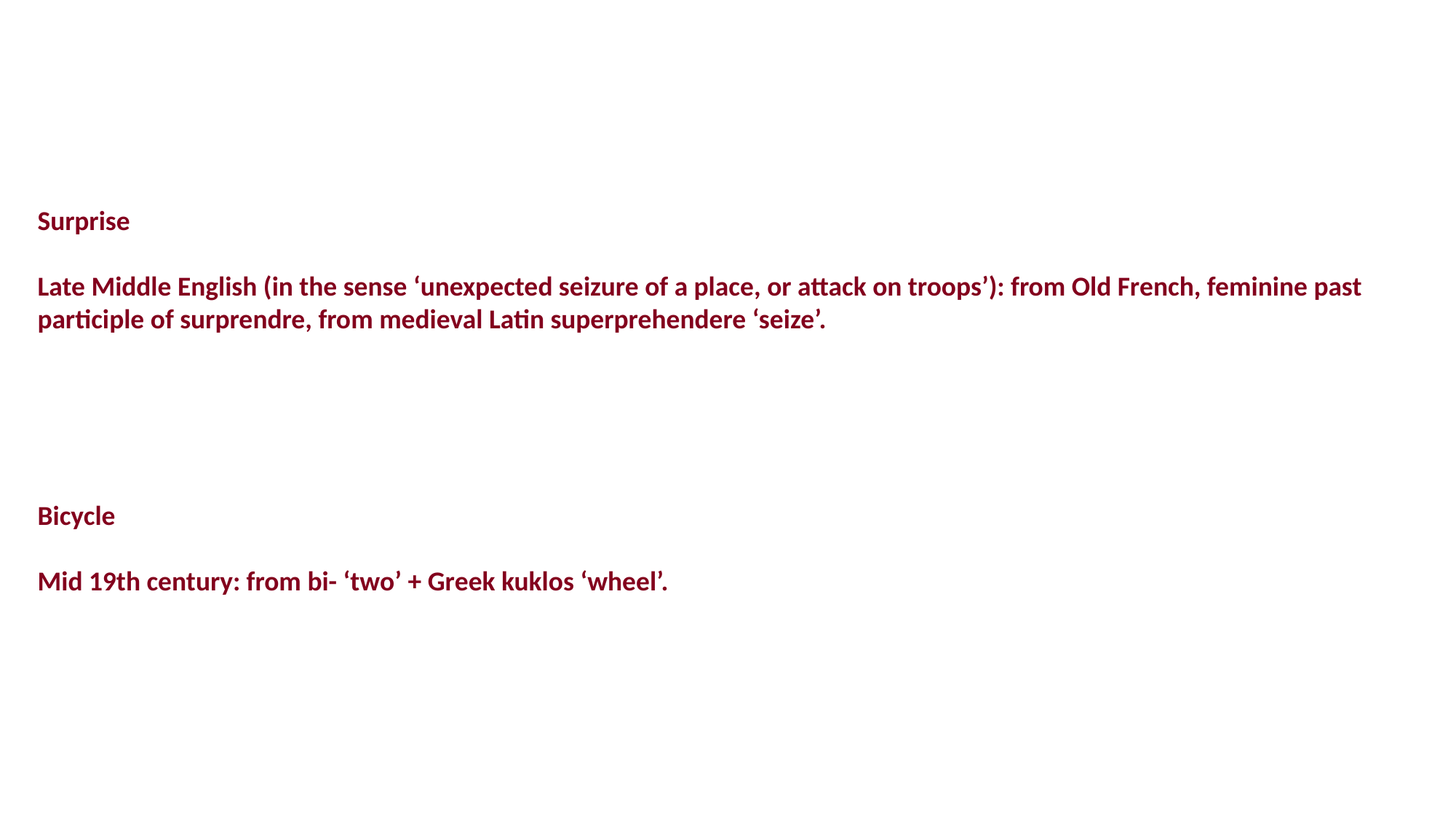

Surprise

Late Middle English (in the sense ‘unexpected seizure of a place, or attack on troops’): from Old French, feminine past participle of surprendre, from medieval Latin superprehendere ‘seize’.

Bicycle

Mid 19th century: from bi- ‘two’ + Greek kuklos ‘wheel’.